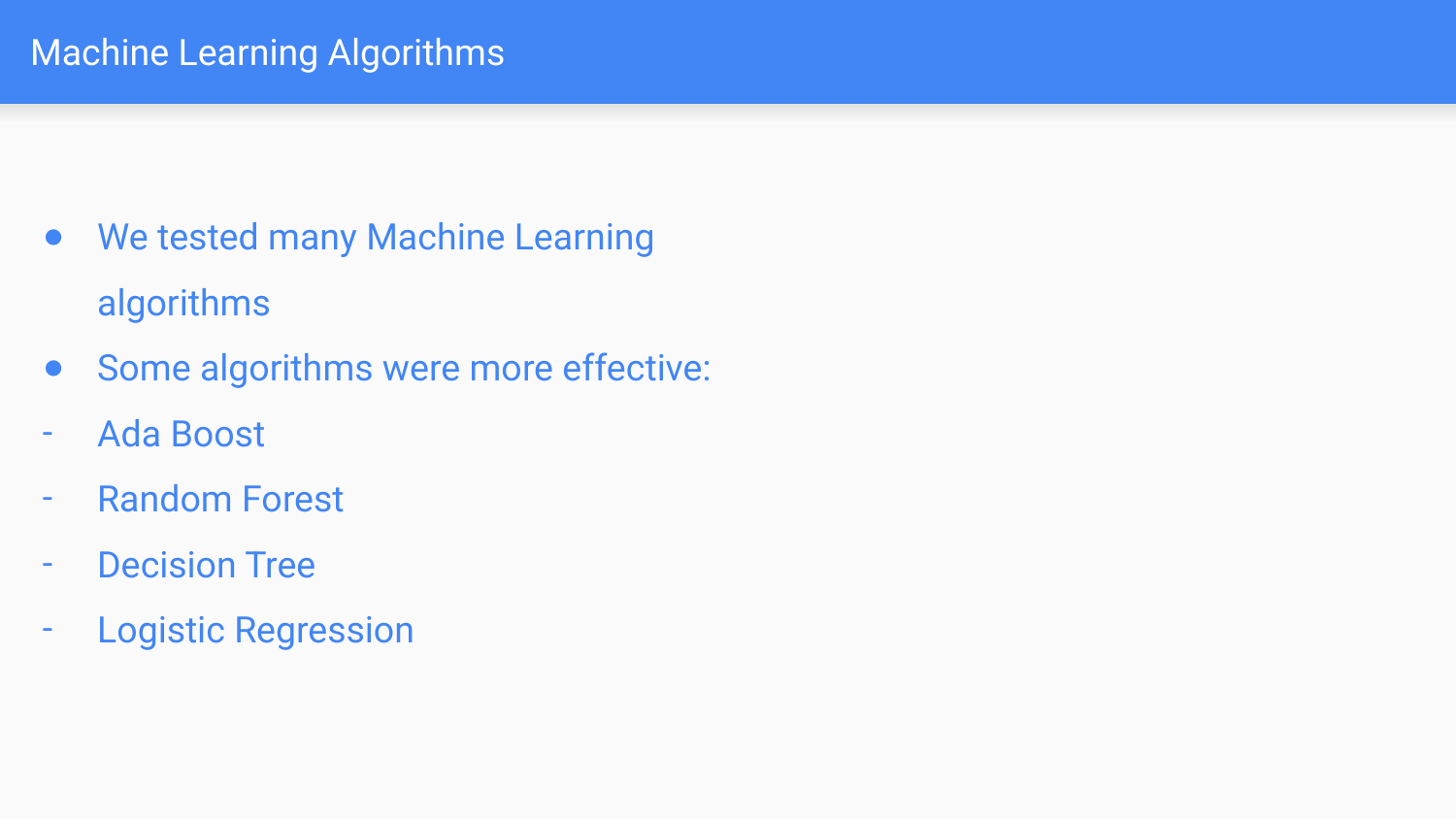

# Machine Learning Algorithms
We tested many Machine Learning algorithms
Some algorithms were more effective:
Ada Boost
Random Forest
Decision Tree
Logistic Regression